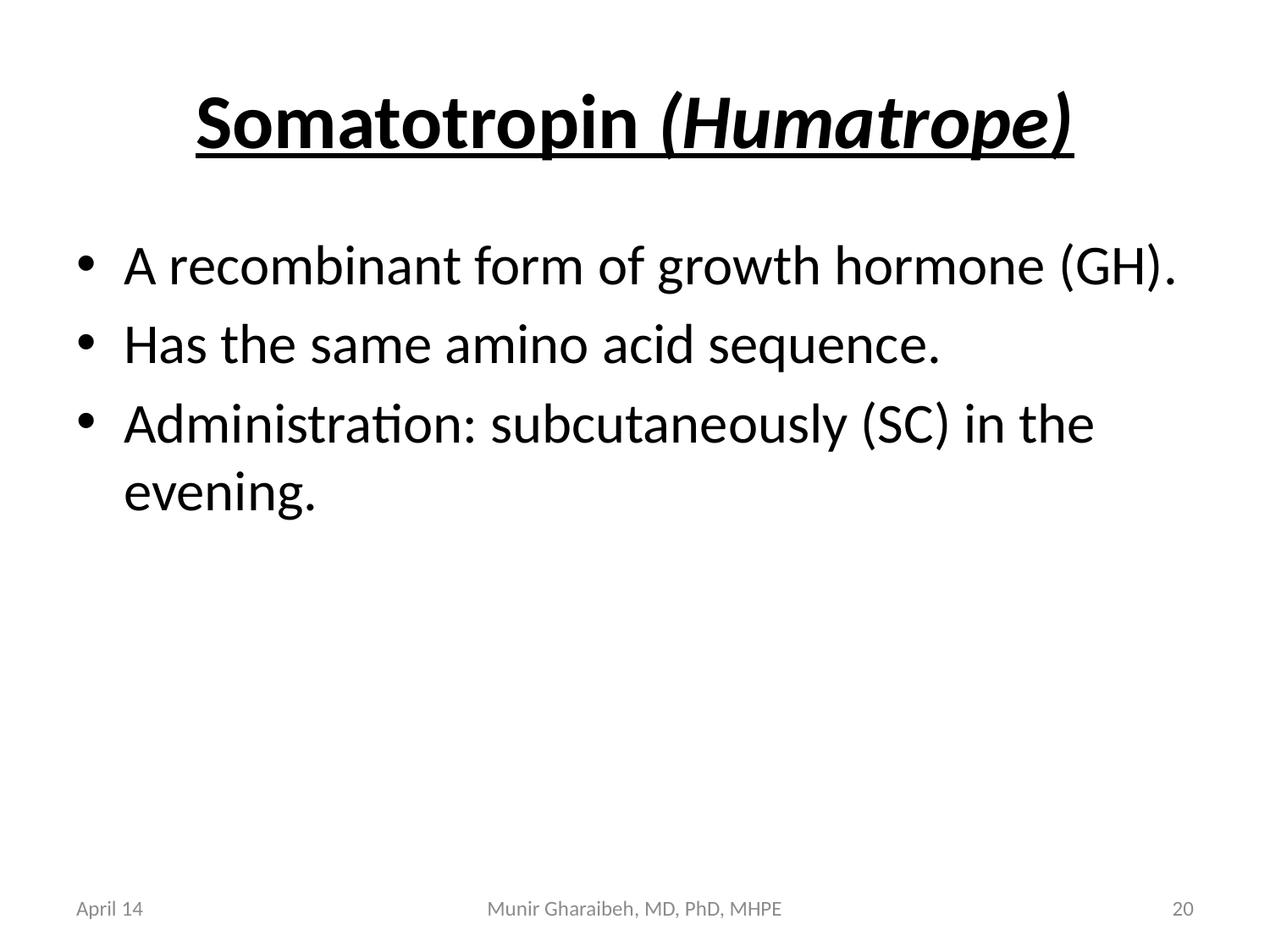

# Somatotropin (Humatrope)
A recombinant form of growth hormone (GH).
Has the same amino acid sequence.
Administration: subcutaneously (SC) in the evening.
April 14
Munir Gharaibeh, MD, PhD, MHPE
20